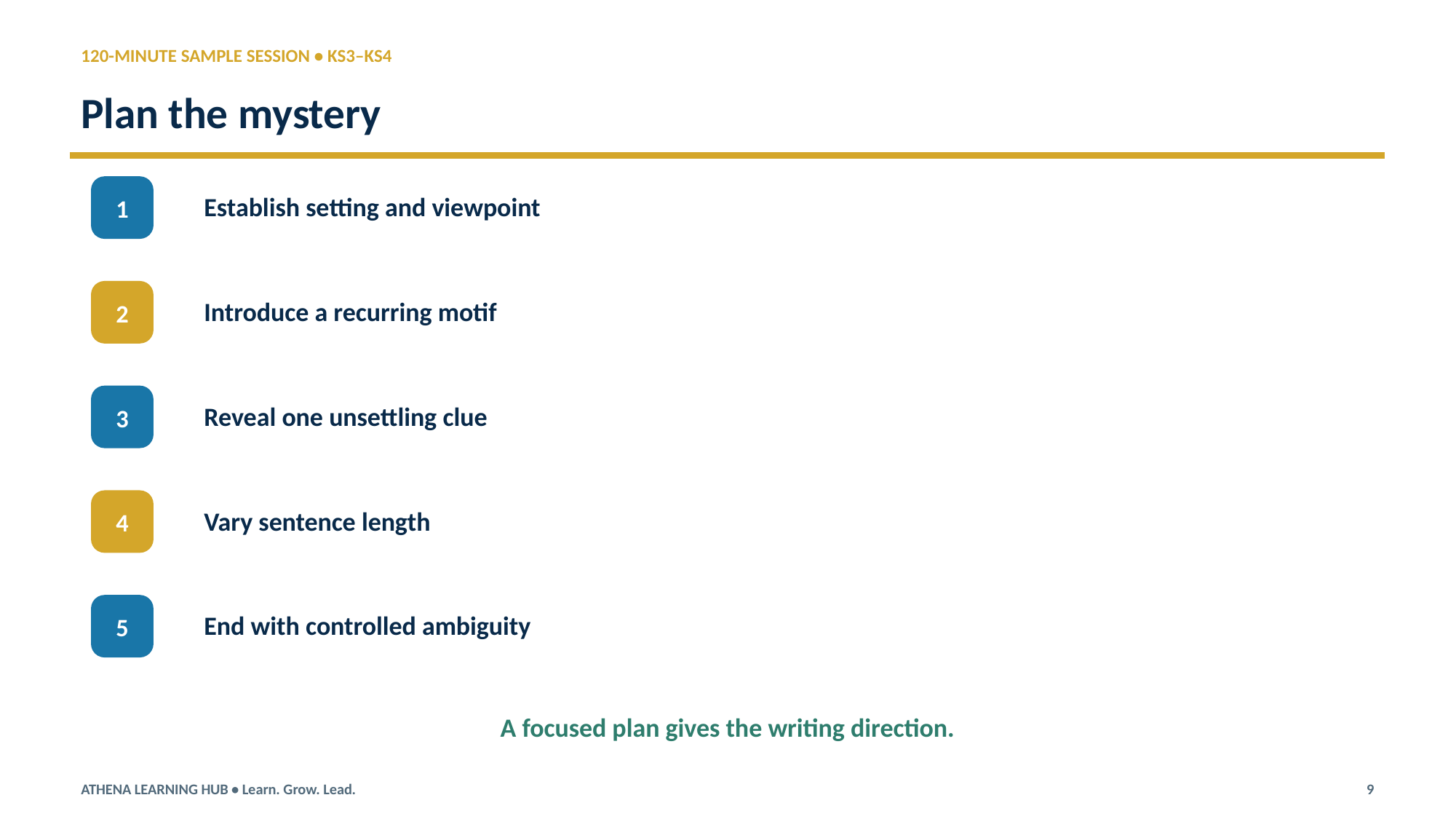

120-MINUTE SAMPLE SESSION • KS3–KS4
Plan the mystery

Establish setting and viewpoint
1

Introduce a recurring motif
2

Reveal one unsettling clue
3

Vary sentence length
4

End with controlled ambiguity
5
A focused plan gives the writing direction.
ATHENA LEARNING HUB • Learn. Grow. Lead.
9